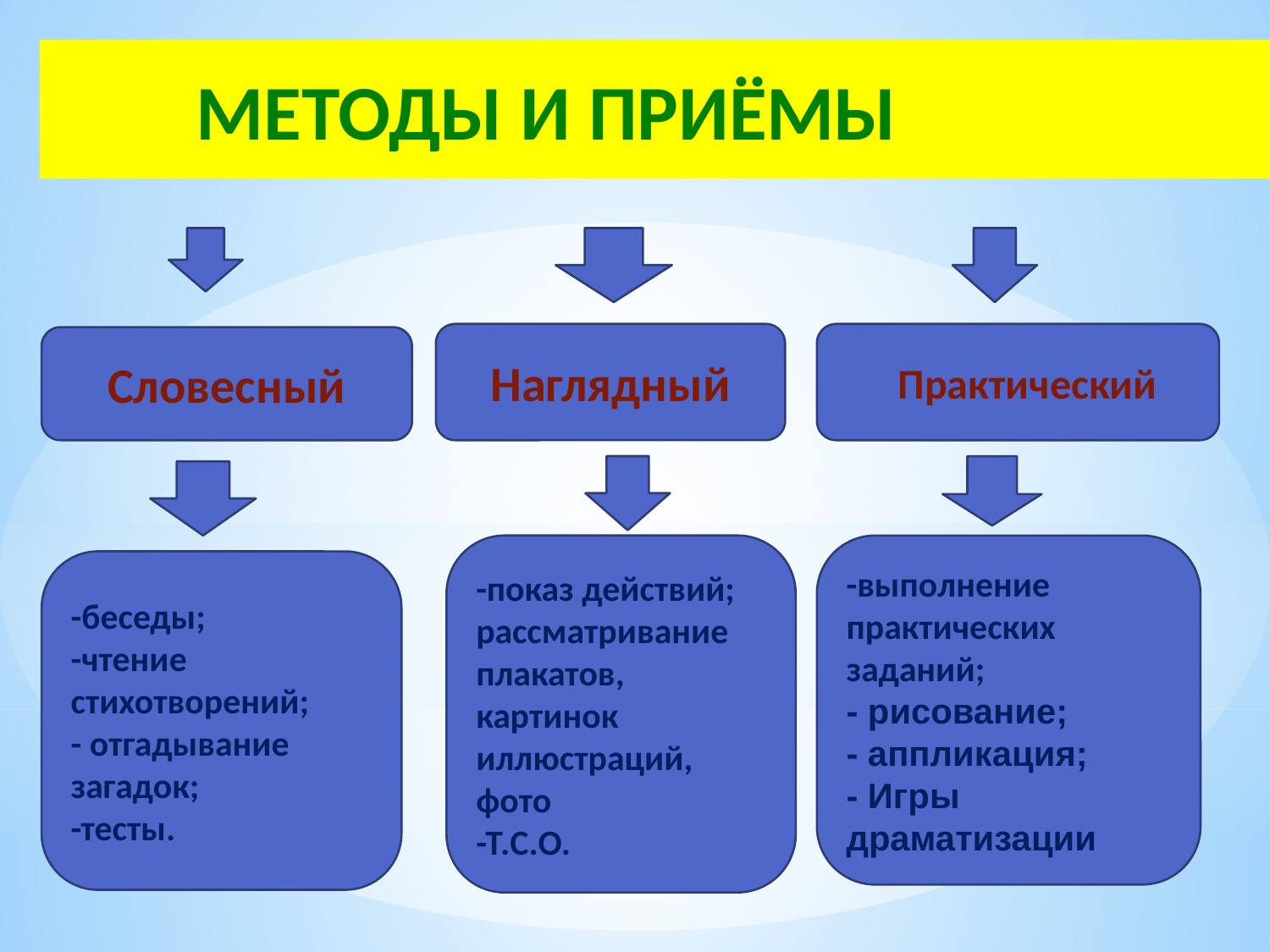

Методы и приёмы

Наглядный
  Практический
Словесный

-показ действий;
рассматривание плакатов, картинок иллюстраций, фото
-Т.С.О.
-выполнение практических  заданий;
- рисование;
- аппликация;
- Игры драматизации
-беседы;
-чтение стихотворений;
- отгадывание загадок;
-тесты.
#